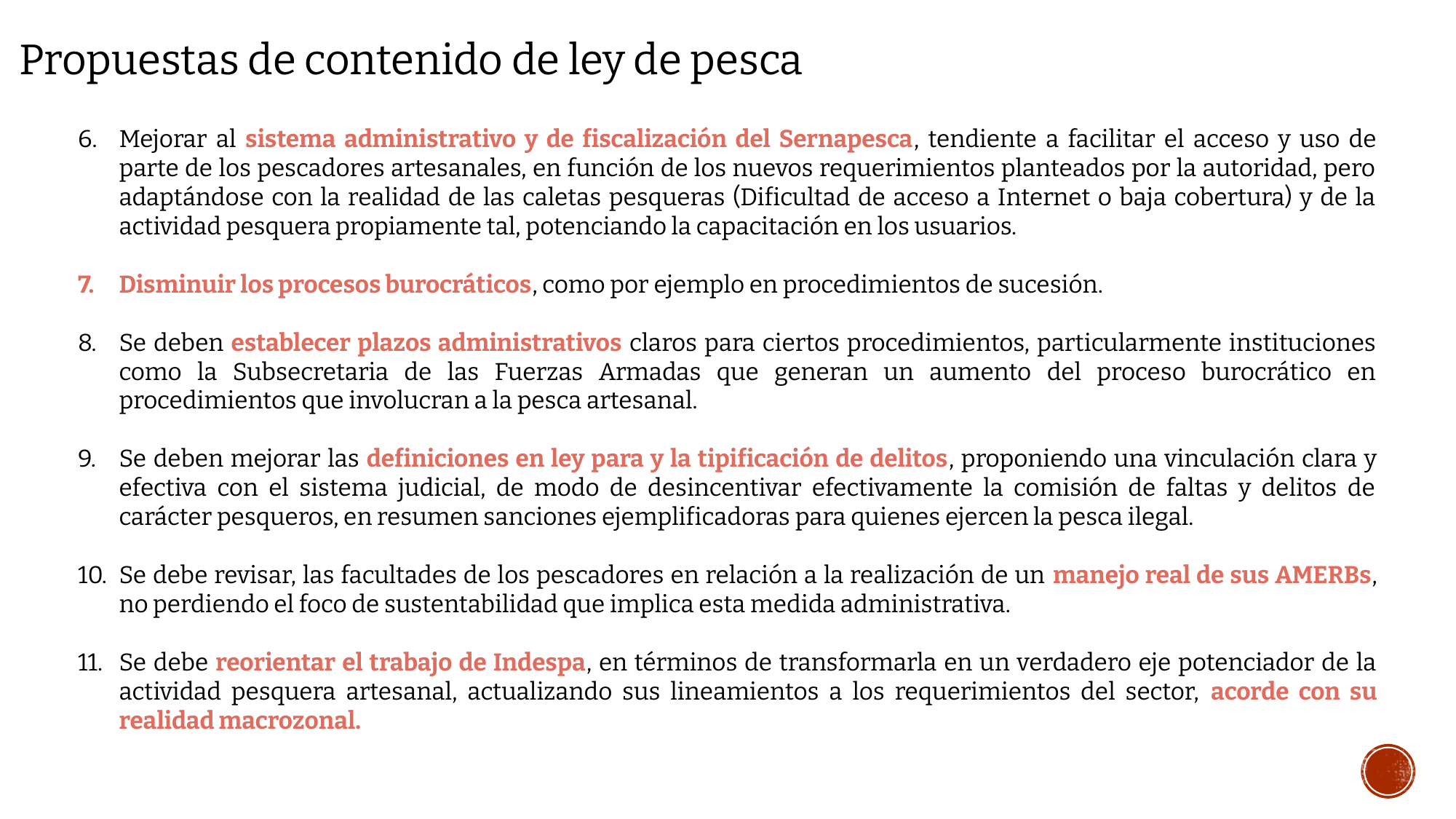

Propuestas de contenido de ley de pesca
Mejorar al sistema administrativo y de fiscalización del Sernapesca, tendiente a facilitar el acceso y uso de parte de los pescadores artesanales, en función de los nuevos requerimientos planteados por la autoridad, pero adaptándose con la realidad de las caletas pesqueras (Dificultad de acceso a Internet o baja cobertura) y de la actividad pesquera propiamente tal, potenciando la capacitación en los usuarios.

Disminuir los procesos burocráticos, como por ejemplo en procedimientos de sucesión.

Se deben establecer plazos administrativos claros para ciertos procedimientos, particularmente instituciones como la Subsecretaria de las Fuerzas Armadas que generan un aumento del proceso burocrático en procedimientos que involucran a la pesca artesanal.

Se deben mejorar las definiciones en ley para y la tipificación de delitos, proponiendo una vinculación clara y efectiva con el sistema judicial, de modo de desincentivar efectivamente la comisión de faltas y delitos de carácter pesqueros, en resumen sanciones ejemplificadoras para quienes ejercen la pesca ilegal.

Se debe revisar, las facultades de los pescadores en relación a la realización de un manejo real de sus AMERBs, no perdiendo el foco de sustentabilidad que implica esta medida administrativa.

Se debe reorientar el trabajo de Indespa, en términos de transformarla en un verdadero eje potenciador de la actividad pesquera artesanal, actualizando sus lineamientos a los requerimientos del sector, acorde con su realidad macrozonal.